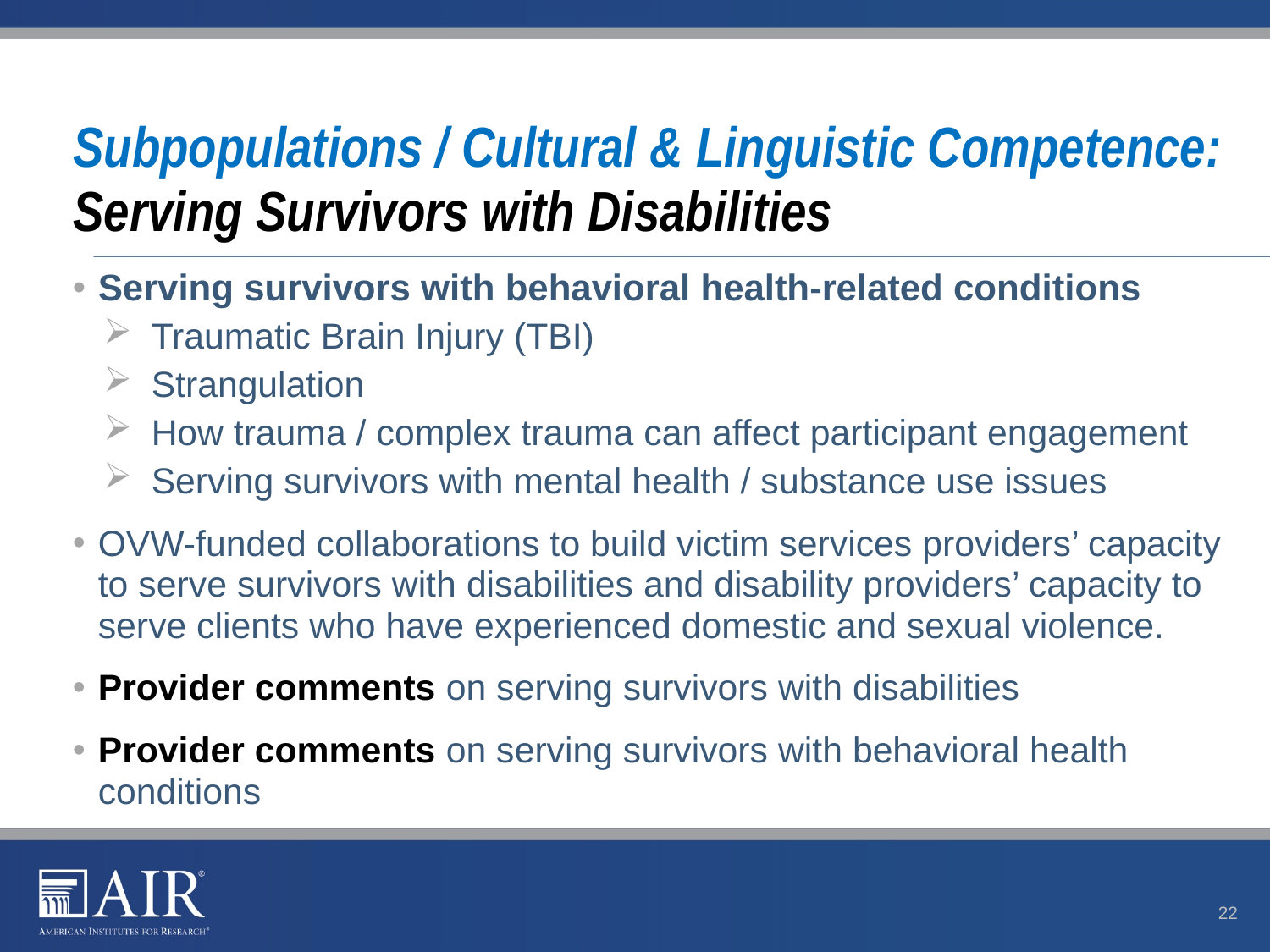

# Subpopulations / Cultural & Linguistic Competence: Serving Survivors with Disabilities
Serving survivors with behavioral health-related conditions
Traumatic Brain Injury (TBI)
Strangulation
How trauma / complex trauma can affect participant engagement
Serving survivors with mental health / substance use issues
OVW-funded collaborations to build victim services providers’ capacity to serve survivors with disabilities and disability providers’ capacity to serve clients who have experienced domestic and sexual violence.
Provider comments on serving survivors with disabilities
Provider comments on serving survivors with behavioral health conditions
22